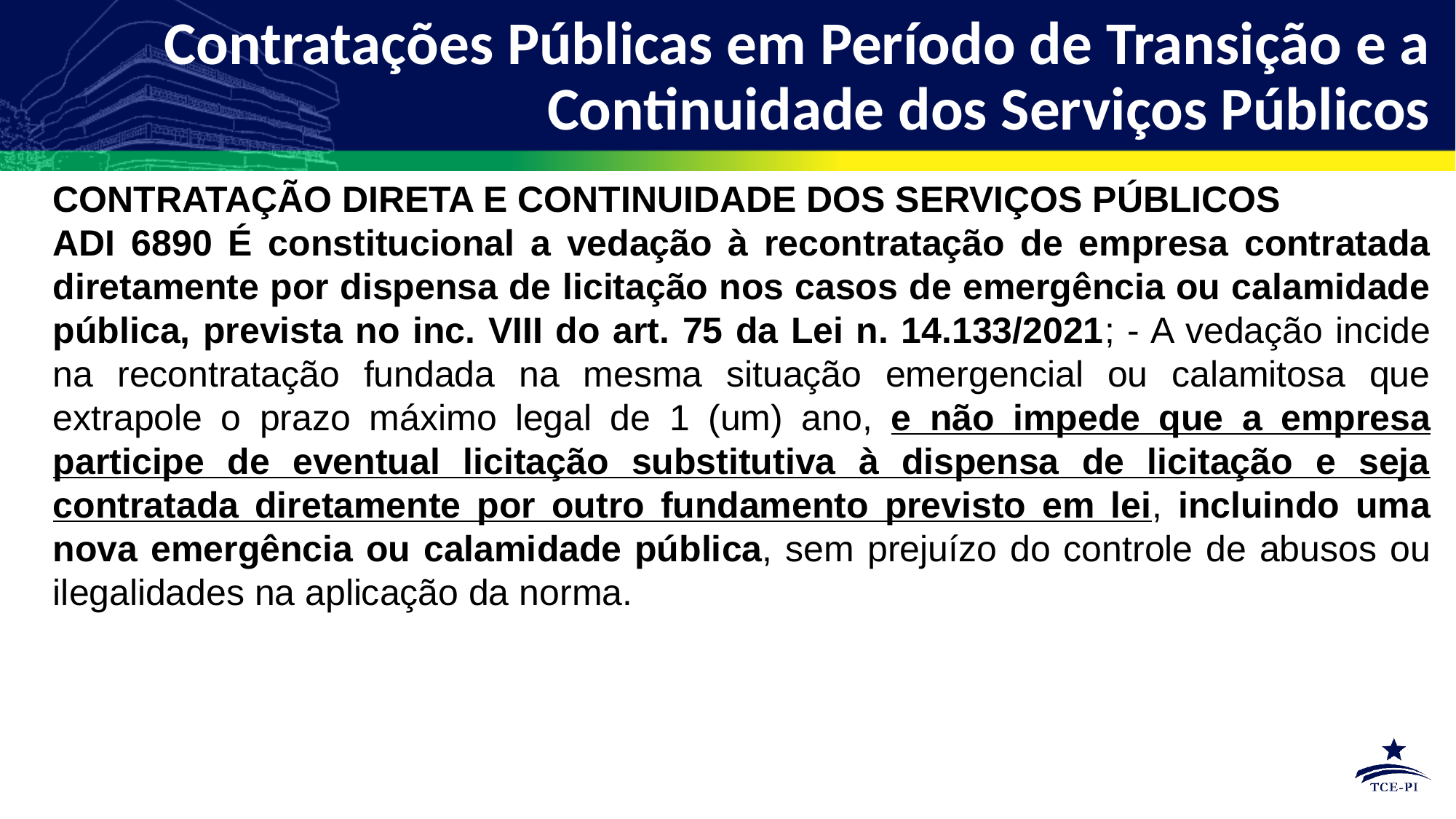

Contratações Públicas em Período de Transição e a Continuidade dos Serviços Públicos
CONTRATAÇÃO DIRETA E CONTINUIDADE DOS SERVIÇOS PÚBLICOS
ADI 6890 É constitucional a vedação à recontratação de empresa contratada diretamente por dispensa de licitação nos casos de emergência ou calamidade pública, prevista no inc. VIII do art. 75 da Lei n. 14.133/2021; - A vedação incide na recontratação fundada na mesma situação emergencial ou calamitosa que extrapole o prazo máximo legal de 1 (um) ano, e não impede que a empresa participe de eventual licitação substitutiva à dispensa de licitação e seja contratada diretamente por outro fundamento previsto em lei, incluindo uma nova emergência ou calamidade pública, sem prejuízo do controle de abusos ou ilegalidades na aplicação da norma.